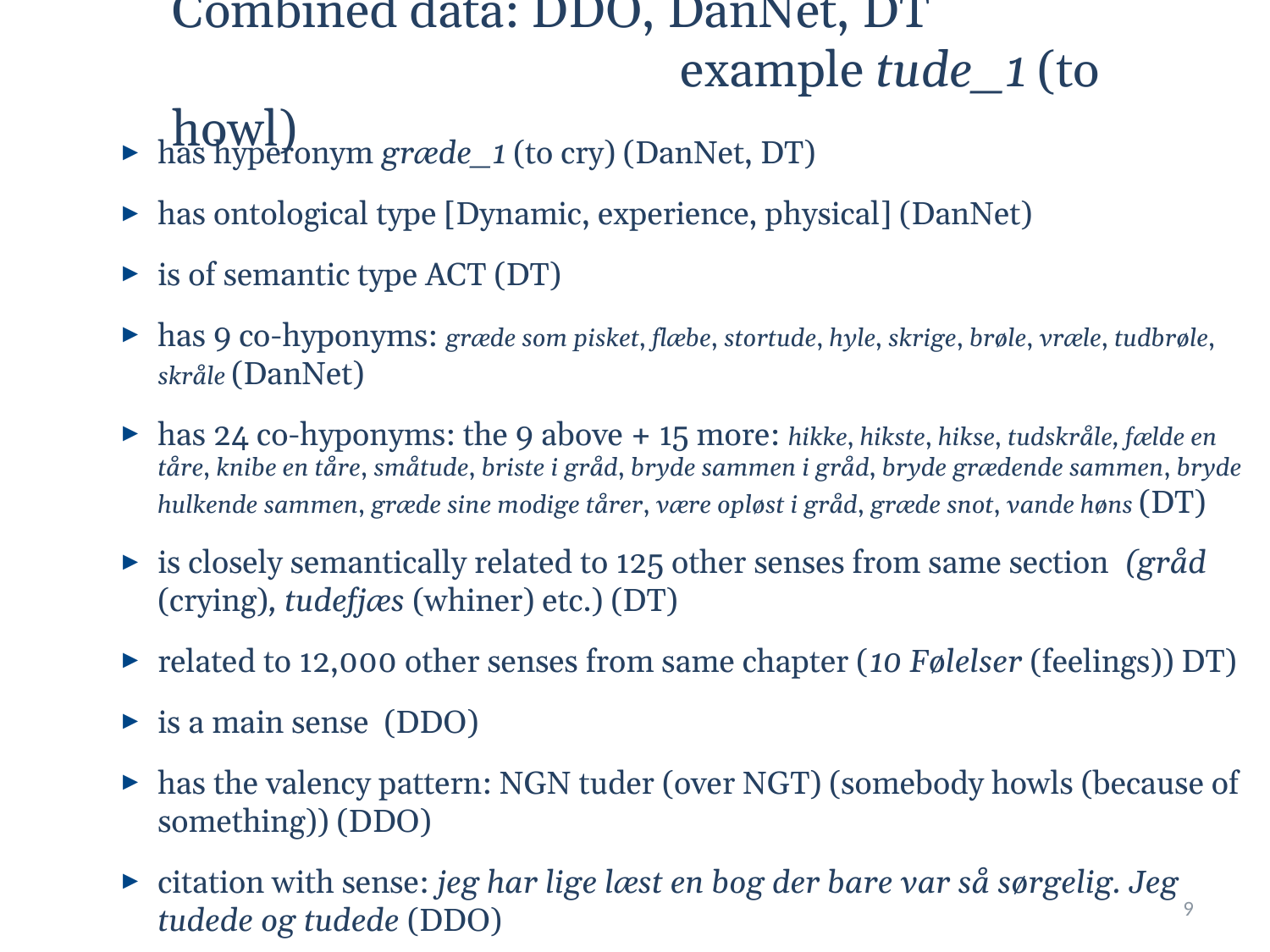

# Combined data: DDO, DanNet, DT example tude_1 (to howl)
has hyperonym græde_1 (to cry) (DanNet, DT)
has ontological type [Dynamic, experience, physical] (DanNet)
is of semantic type ACT (DT)
has 9 co-hyponyms: græde som pisket, flæbe, stortude, hyle, skrige, brøle, vræle, tudbrøle, skråle (DanNet)
has 24 co-hyponyms: the 9 above + 15 more: hikke, hikste, hikse, tudskråle, fælde en tåre, knibe en tåre, småtude, briste i gråd, bryde sammen i gråd, bryde grædende sammen, bryde hulkende sammen, græde sine modige tårer, være opløst i gråd, græde snot, vande høns (DT)
is closely semantically related to 125 other senses from same section  (gråd (crying), tudefjæs (whiner) etc.) (DT)
related to 12,000 other senses from same chapter (10 Følelser (feelings)) DT)
is a main sense  (DDO)
has the valency pattern: NGN tuder (over NGT) (somebody howls (because of something)) (DDO)
citation with sense: jeg har lige læst en bog der bare var så sørgelig. Jeg tudede og tudede (DDO)
9